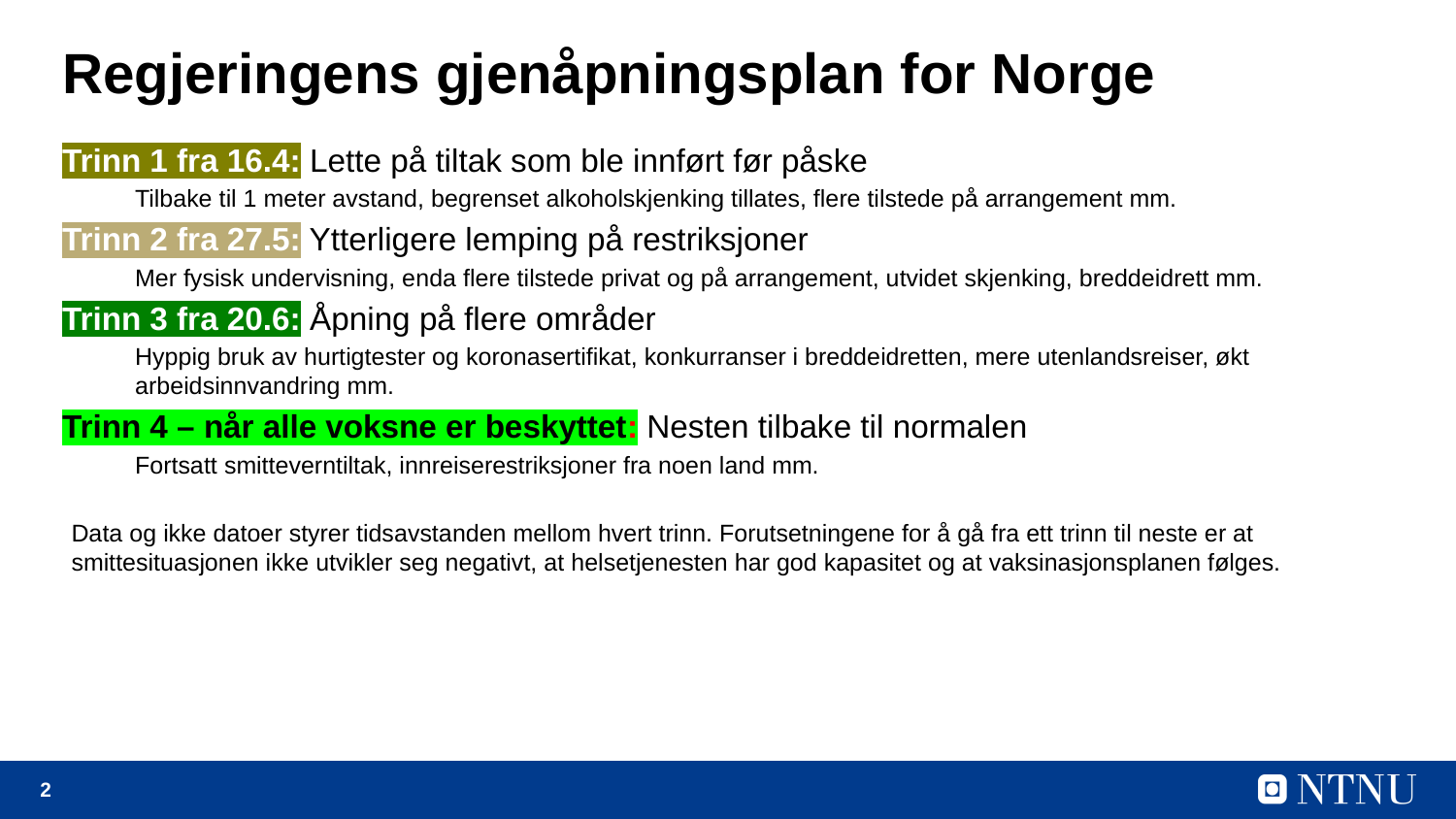

# Regjeringens gjenåpningsplan for Norge
Trinn 1 fra 16.4: Lette på tiltak som ble innført før påske
Tilbake til 1 meter avstand, begrenset alkoholskjenking tillates, flere tilstede på arrangement mm.
Trinn 2 fra 27.5: Ytterligere lemping på restriksjoner
Mer fysisk undervisning, enda flere tilstede privat og på arrangement, utvidet skjenking, breddeidrett mm.
Trinn 3 fra 20.6: Åpning på flere områder
Hyppig bruk av hurtigtester og koronasertifikat, konkurranser i breddeidretten, mere utenlandsreiser, økt  arbeidsinnvandring mm.
Trinn 4 – når alle voksne er beskyttet: Nesten tilbake til normalen
Fortsatt smitteverntiltak, innreiserestriksjoner fra noen land mm.

Data og ikke datoer styrer tidsavstanden mellom hvert trinn. Forutsetningene for å gå fra ett trinn til neste er at smittesituasjonen ikke utvikler seg negativt, at helsetjenesten har god kapasitet og at vaksinasjonsplanen følges.